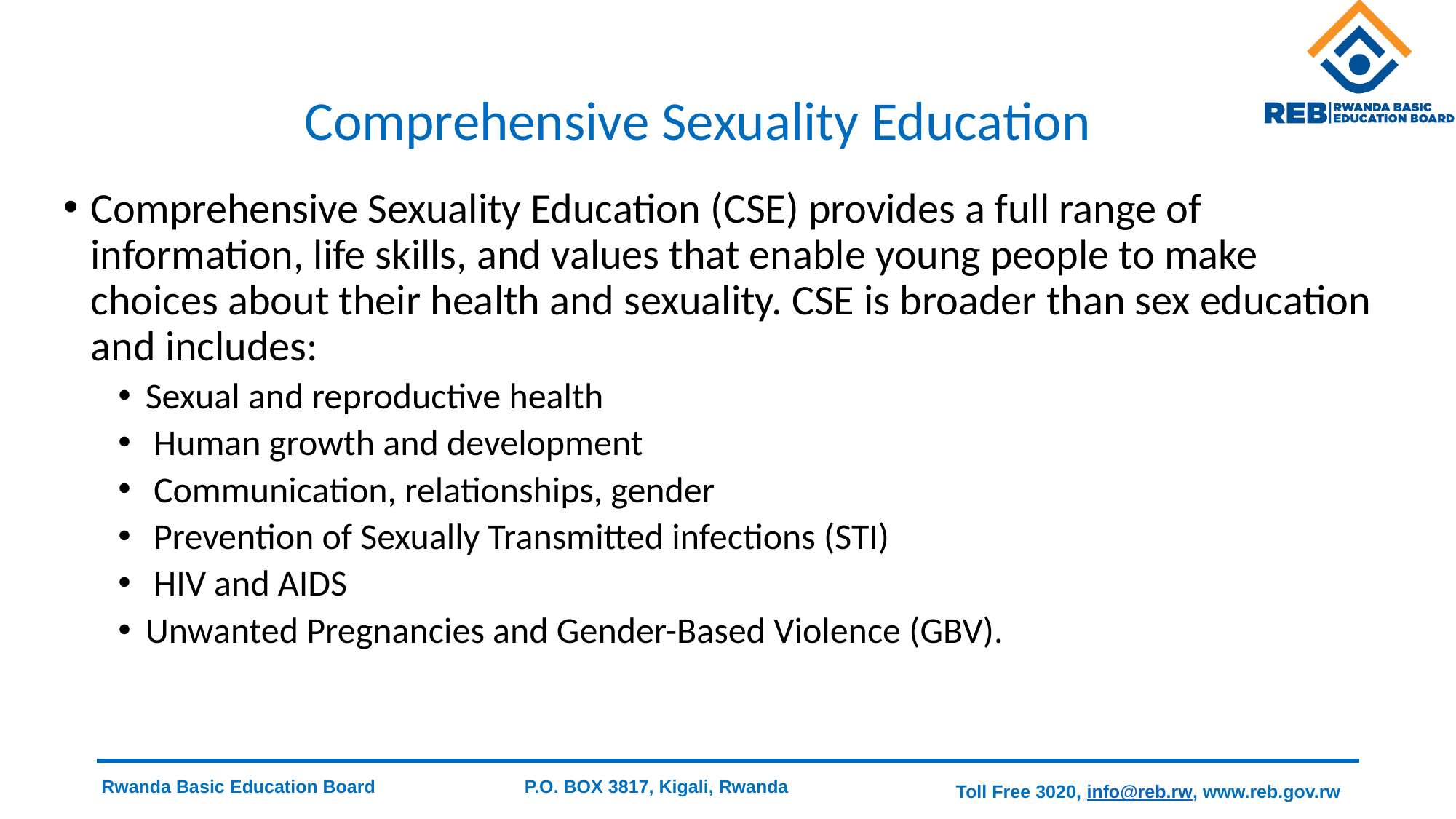

# Comprehensive Sexuality Education
Comprehensive Sexuality Education (CSE) provides a full range of information, life skills, and values that enable young people to make choices about their health and sexuality. CSE is broader than sex education and includes:
Sexual and reproductive health
 Human growth and development
 Communication, relationships, gender
 Prevention of Sexually Transmitted infections (STI)
 HIV and AIDS
Unwanted Pregnancies and Gender-Based Violence (GBV).